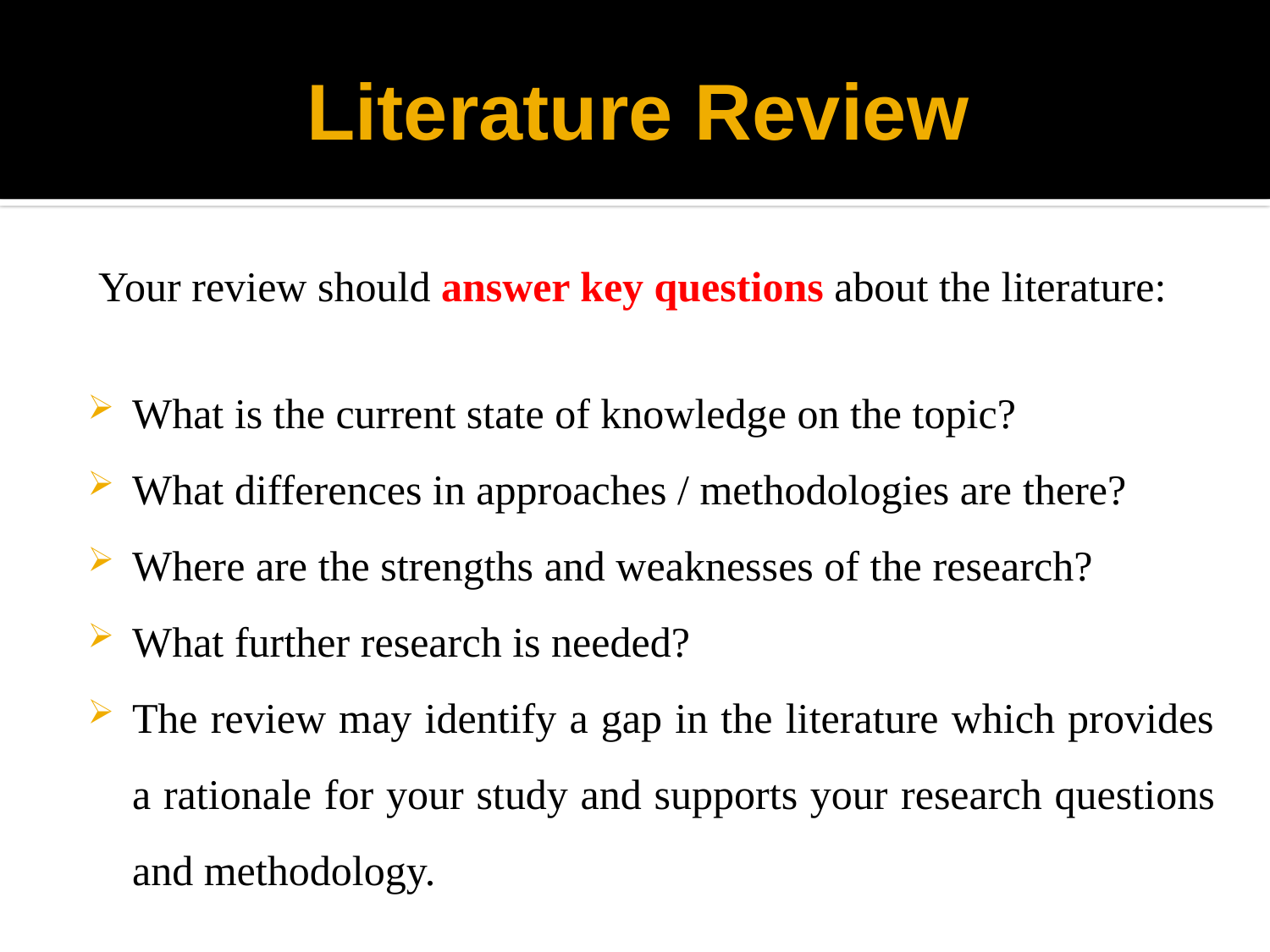

# Literature Review
 Your review should answer key questions about the literature:

What is the current state of knowledge on the topic?
What differences in approaches / methodologies are there?
Where are the strengths and weaknesses of the research?
What further research is needed?
The review may identify a gap in the literature which provides a rationale for your study and supports your research questions and methodology.